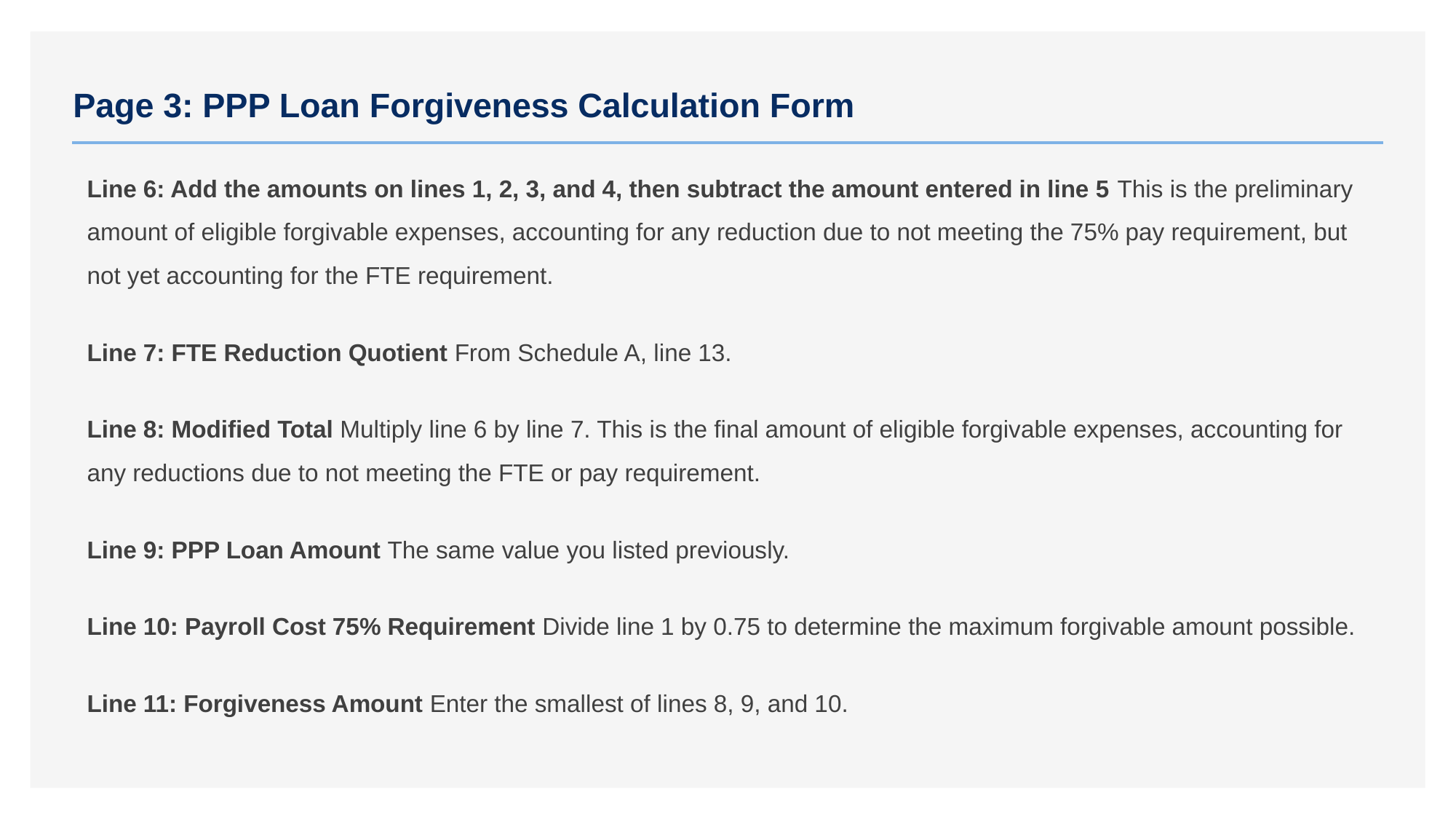

# Page 3: PPP Loan Forgiveness Calculation Form
Line 6: Add the amounts on lines 1, 2, 3, and 4, then subtract the amount entered in line 5 This is the preliminary amount of eligible forgivable expenses, accounting for any reduction due to not meeting the 75% pay requirement, but not yet accounting for the FTE requirement.
Line 7: FTE Reduction Quotient From Schedule A, line 13.
Line 8: Modified Total Multiply line 6 by line 7. This is the final amount of eligible forgivable expenses, accounting for any reductions due to not meeting the FTE or pay requirement.
Line 9: PPP Loan Amount The same value you listed previously.
Line 10: Payroll Cost 75% Requirement Divide line 1 by 0.75 to determine the maximum forgivable amount possible.
Line 11: Forgiveness Amount Enter the smallest of lines 8, 9, and 10.